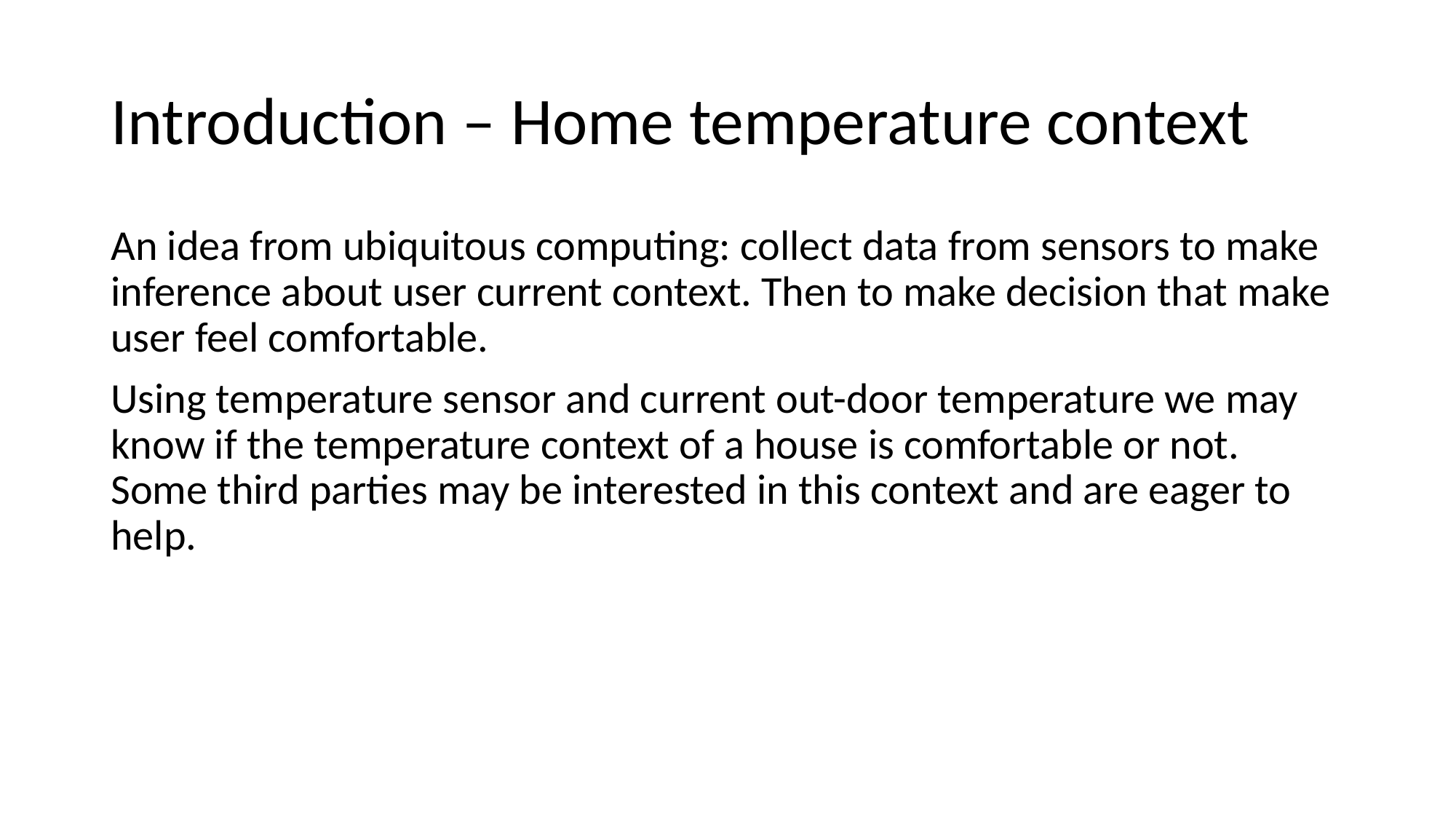

# Introduction – Home temperature context
An idea from ubiquitous computing: collect data from sensors to make inference about user current context. Then to make decision that make user feel comfortable.
Using temperature sensor and current out-door temperature we may know if the temperature context of a house is comfortable or not. Some third parties may be interested in this context and are eager to help.